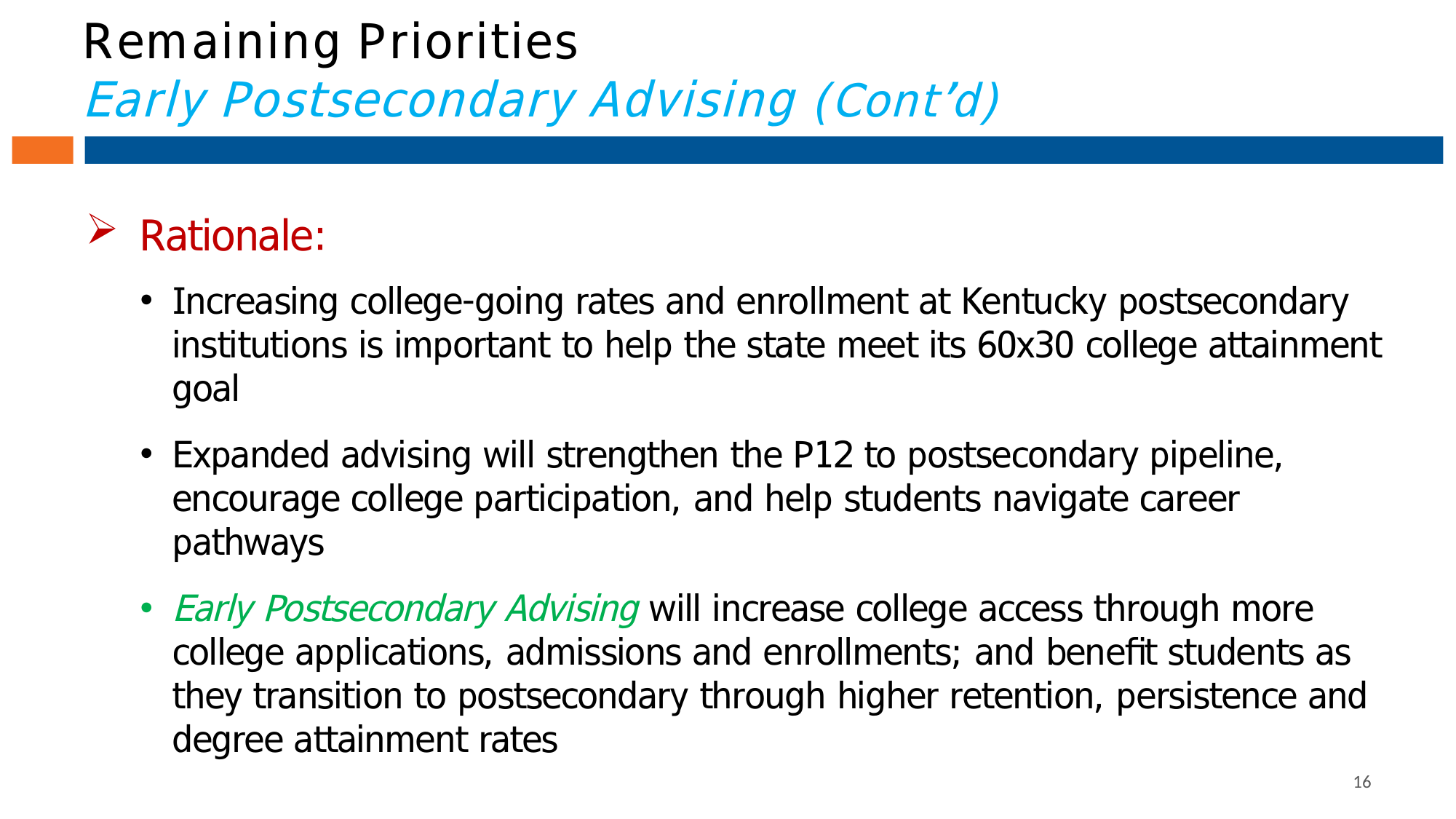

# Remaining Priorities Early Postsecondary Advising (Cont’d)
Rationale:
Increasing college-going rates and enrollment at Kentucky postsecondary institutions is important to help the state meet its 60x30 college attainment goal
Expanded advising will strengthen the P12 to postsecondary pipeline, encourage college participation, and help students navigate career pathways
Early Postsecondary Advising will increase college access through more college applications, admissions and enrollments; and benefit students as they transition to postsecondary through higher retention, persistence and degree attainment rates
16